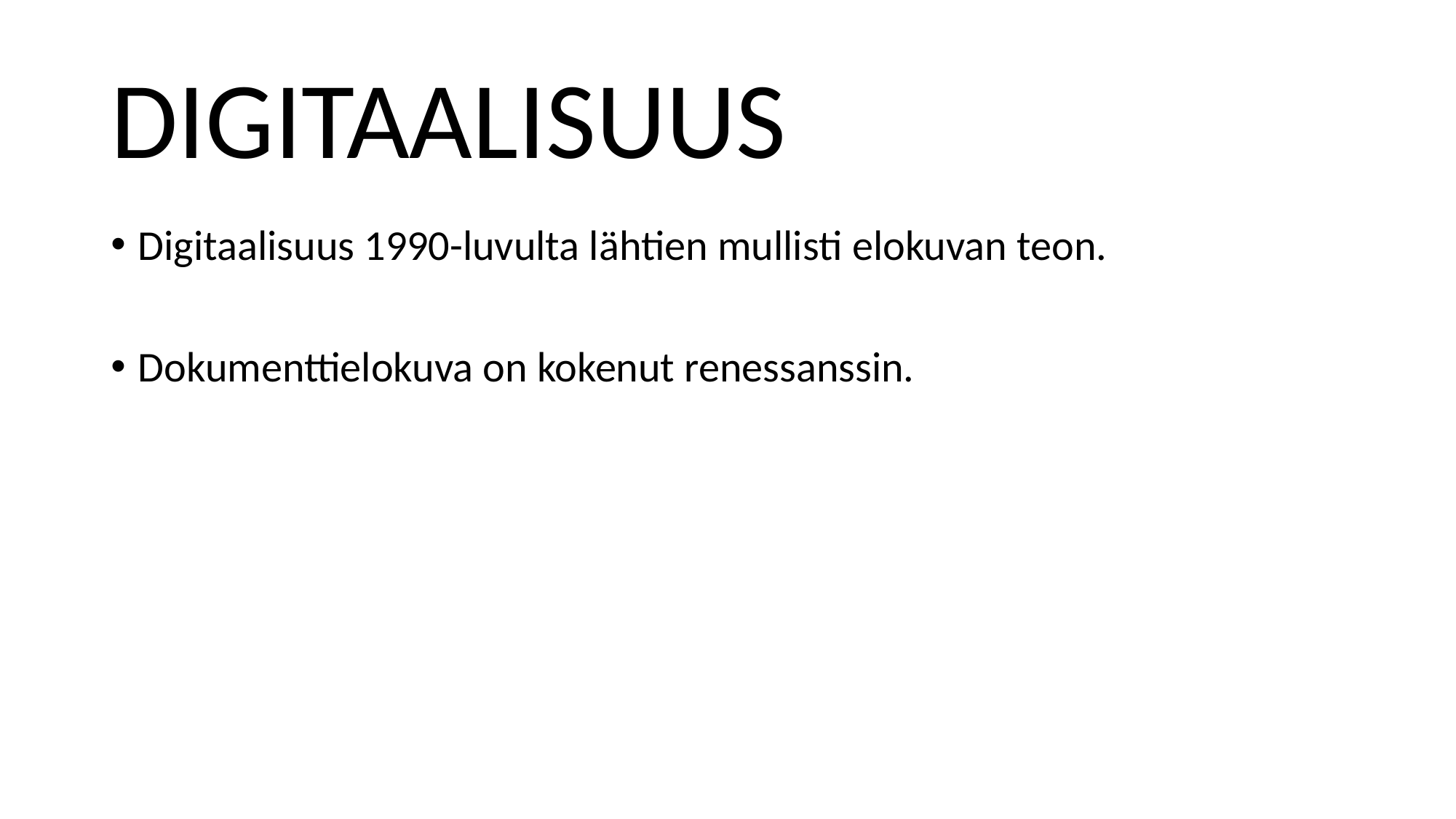

# DIGITAALISUUS
Digitaalisuus 1990-luvulta lähtien mullisti elokuvan teon.

Dokumenttielokuva on kokenut renessanssin.